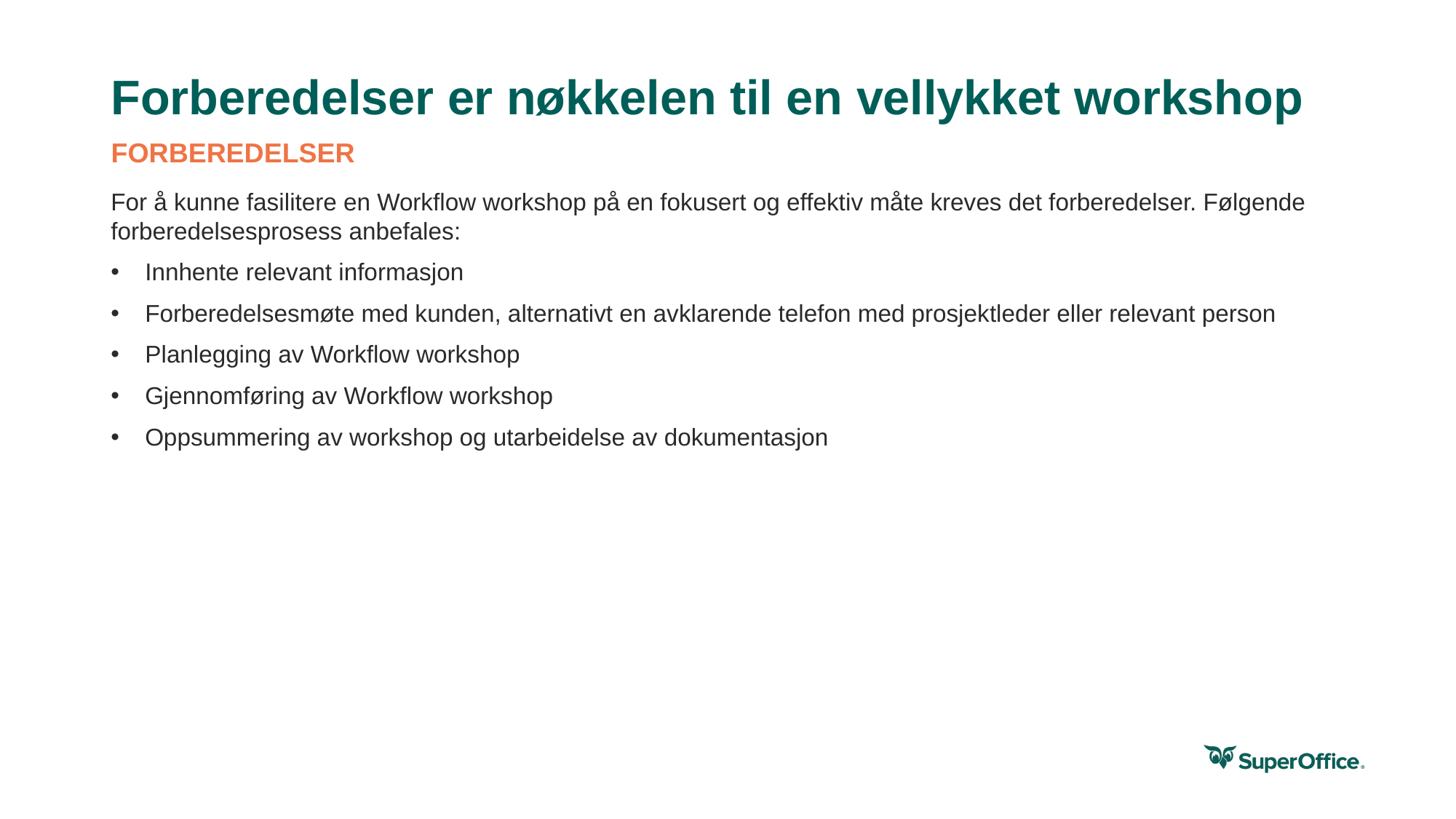

# Forberedelser er nøkkelen til en vellykket workshop
FORBEREDELSER
For å kunne fasilitere en Workflow workshop på en fokusert og effektiv måte kreves det forberedelser. Følgende forberedelsesprosess anbefales:
Innhente relevant informasjon
Forberedelsesmøte med kunden, alternativt en avklarende telefon med prosjektleder eller relevant person
Planlegging av Workflow workshop
Gjennomføring av Workflow workshop
Oppsummering av workshop og utarbeidelse av dokumentasjon